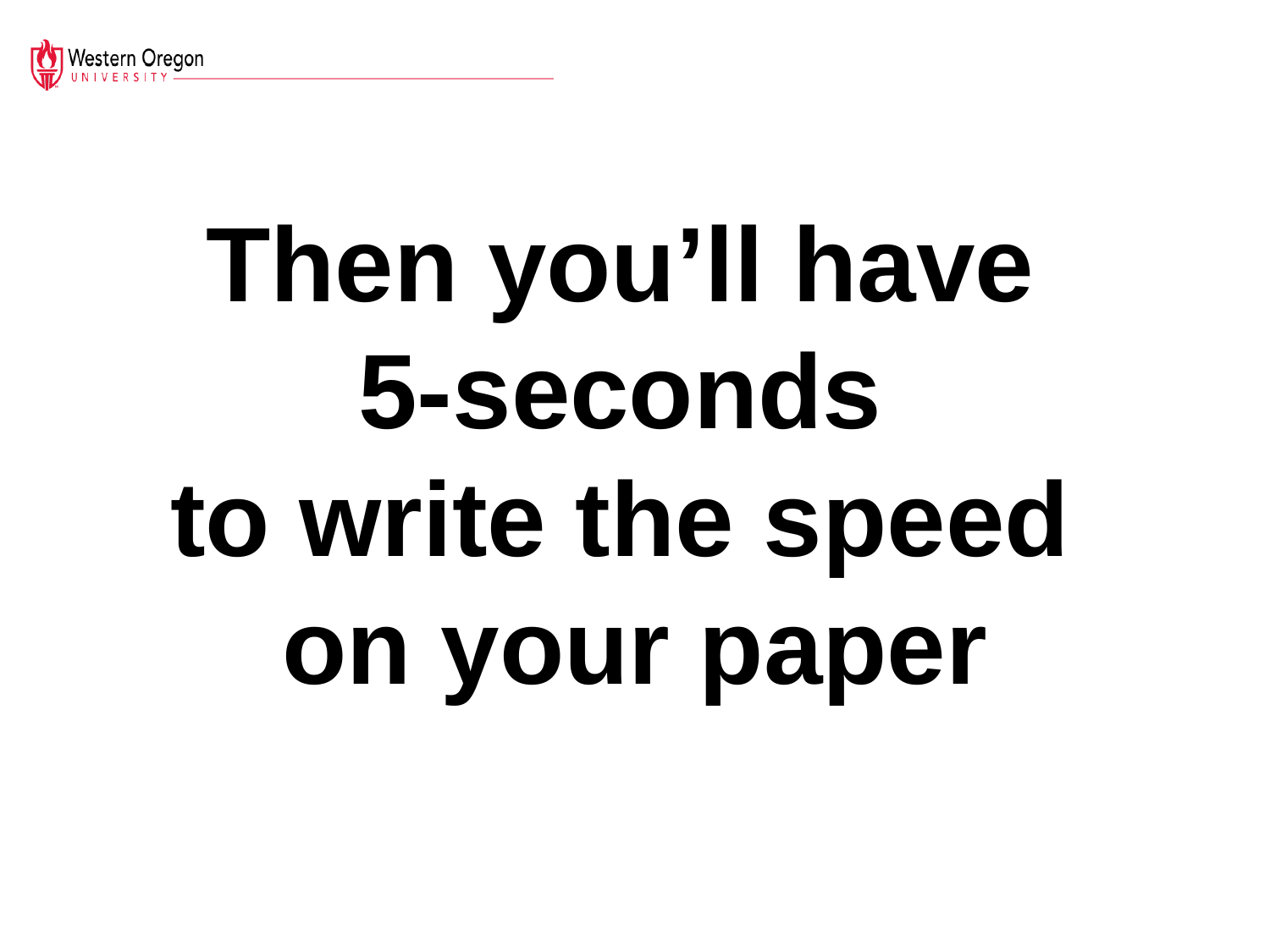

Then you’ll have
5-seconds
to write the speed
on your paper